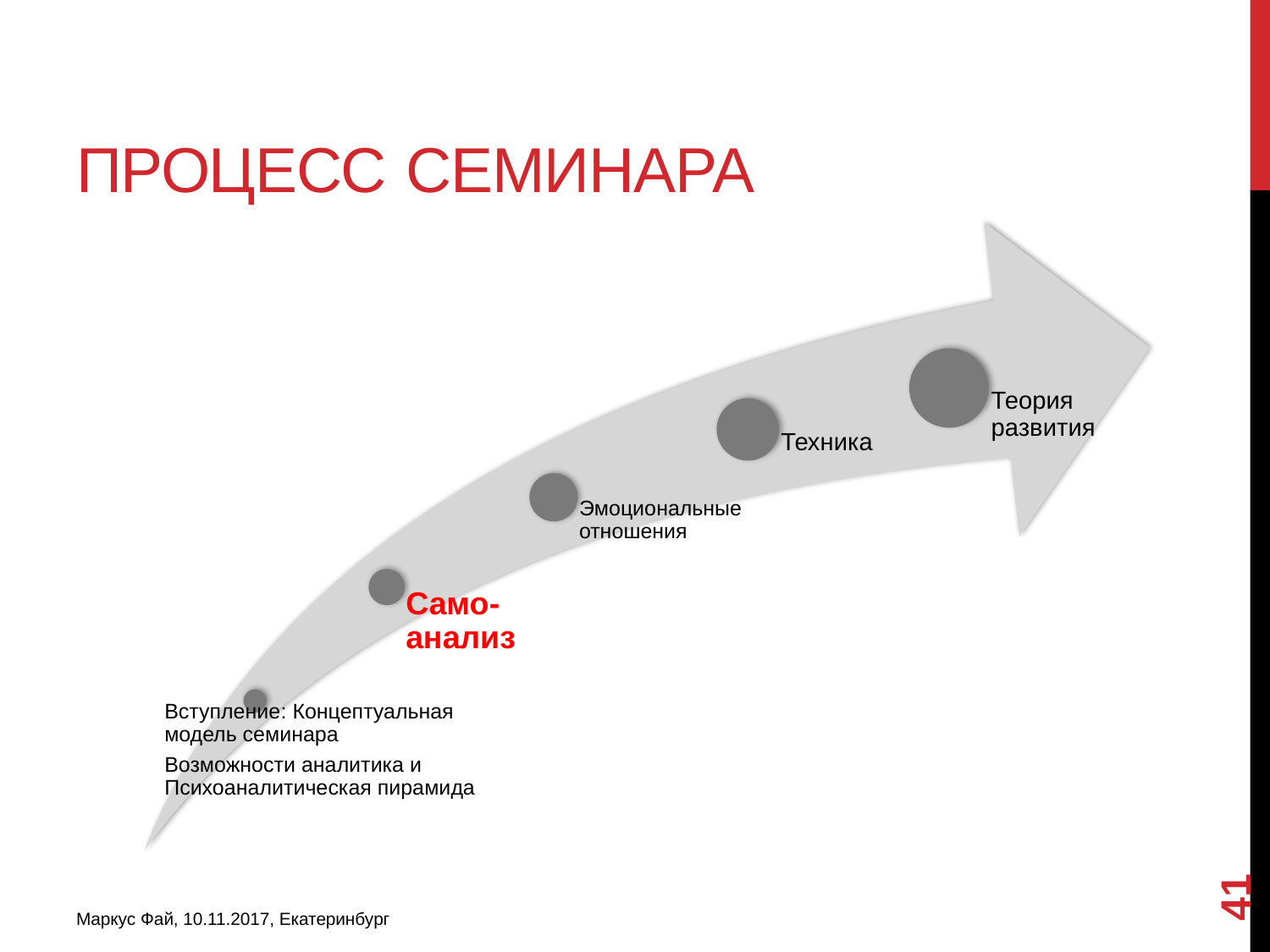

# Процесс семинара
Вступление: Концептуальная модель семинара
Возможности аналитика и Психоаналитическая пирамида
Само-анализ
Эмоциональные отношения
Техника
Теория развития
41
Маркус Фай, 10.11.2017, Екатеринбург